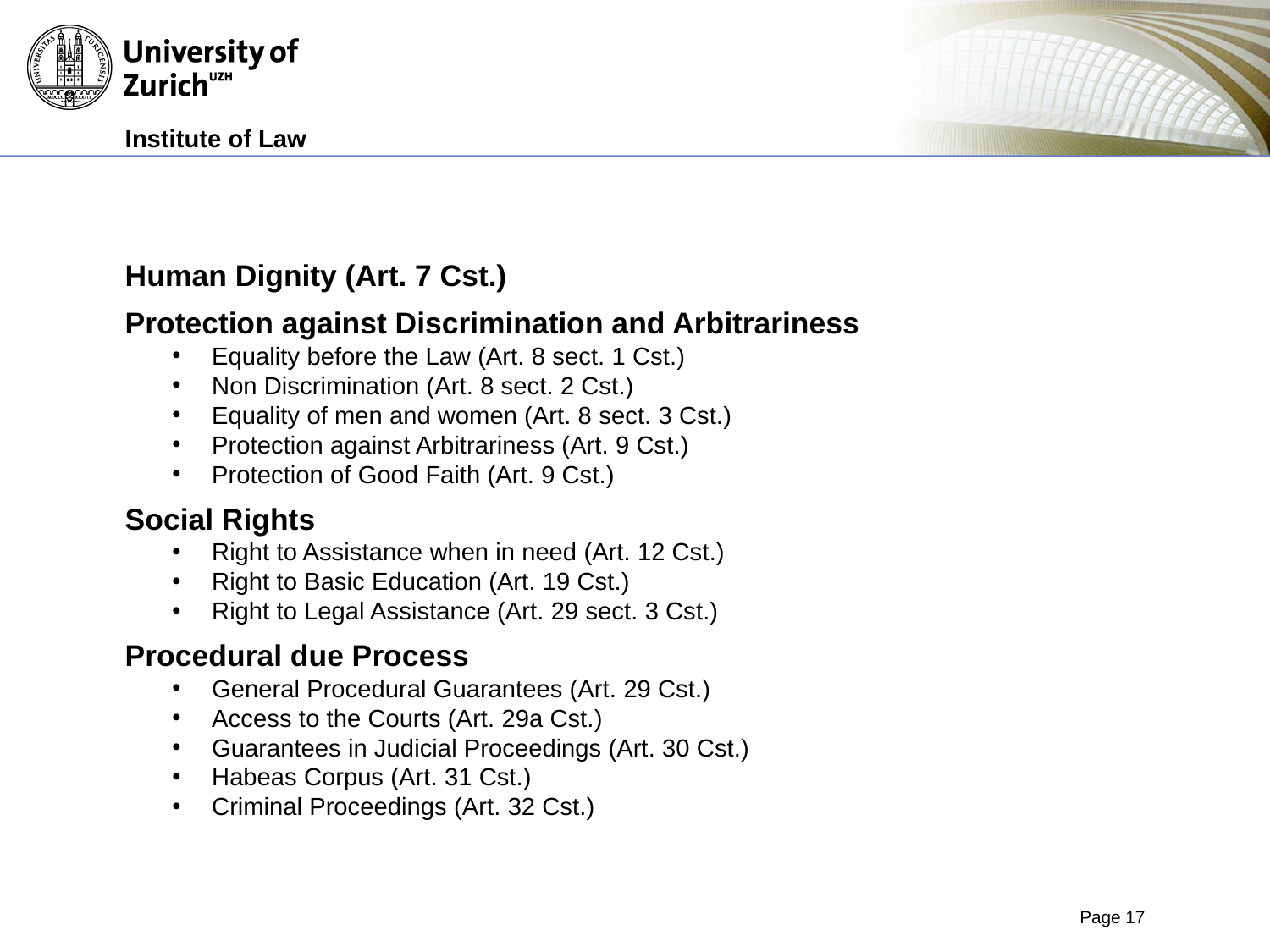

Human Dignity (Art. 7 Cst.)
Protection against Discrimination and Arbitrariness
Equality before the Law (Art. 8 sect. 1 Cst.)
Non Discrimination (Art. 8 sect. 2 Cst.)
Equality of men and women (Art. 8 sect. 3 Cst.)
Protection against Arbitrariness (Art. 9 Cst.)
Protection of Good Faith (Art. 9 Cst.)
Social Rights
Right to Assistance when in need (Art. 12 Cst.)
Right to Basic Education (Art. 19 Cst.)
Right to Legal Assistance (Art. 29 sect. 3 Cst.)
Procedural due Process
General Procedural Guarantees (Art. 29 Cst.)
Access to the Courts (Art. 29a Cst.)
Guarantees in Judicial Proceedings (Art. 30 Cst.)
Habeas Corpus (Art. 31 Cst.)
Criminal Proceedings (Art. 32 Cst.)

Page 17